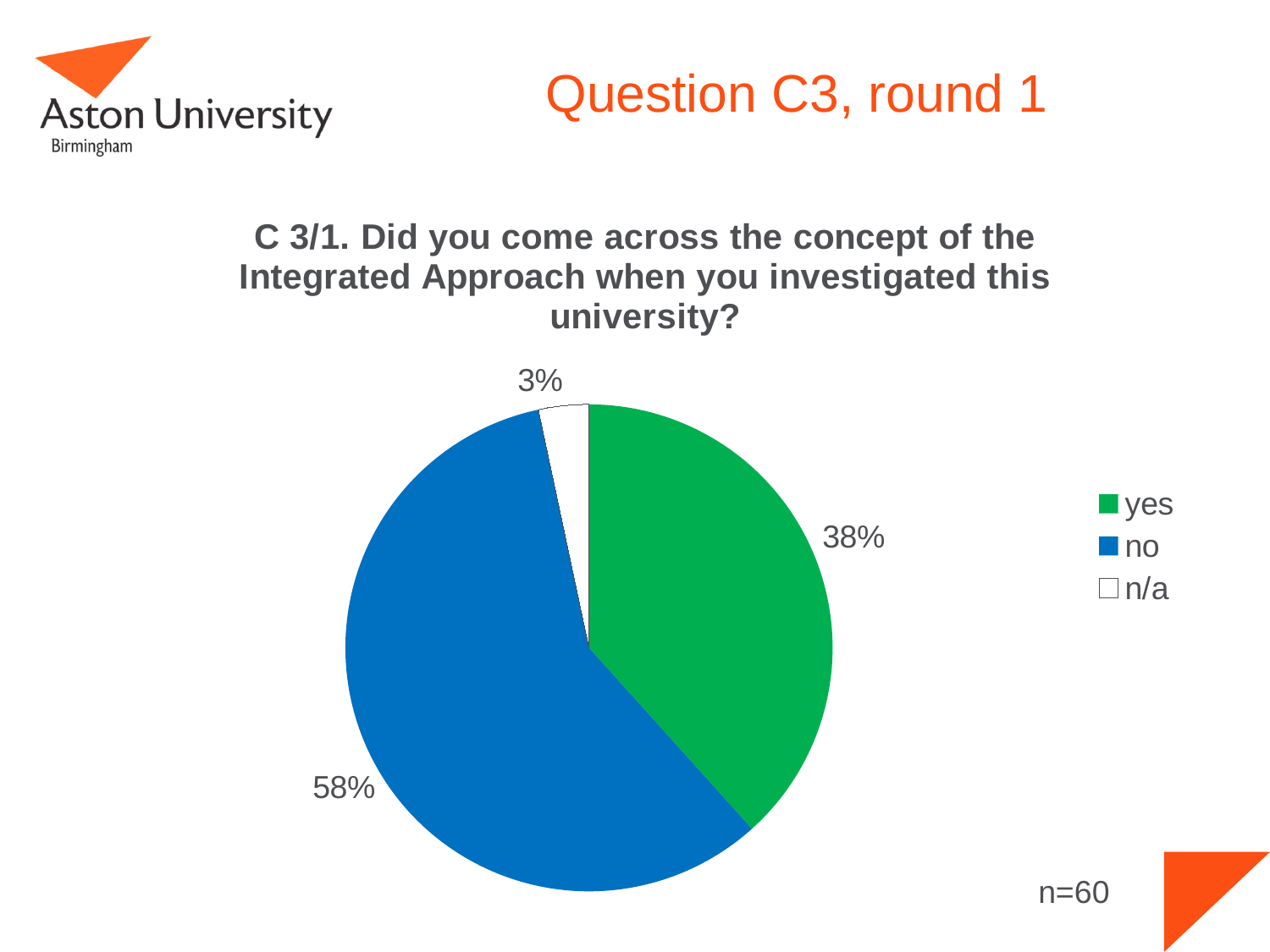

# Question C3, round 1

### Chart: C 3/1. Did you come across the concept of the Integrated Approach when you investigated this university?

| Category | C 3. Did you come across the concept of the "integrated approach" when you investigated this university? |
|---|---|
| yes | 23.0 |
| no | 35.0 |
| n/a | 2.0 |
n=60